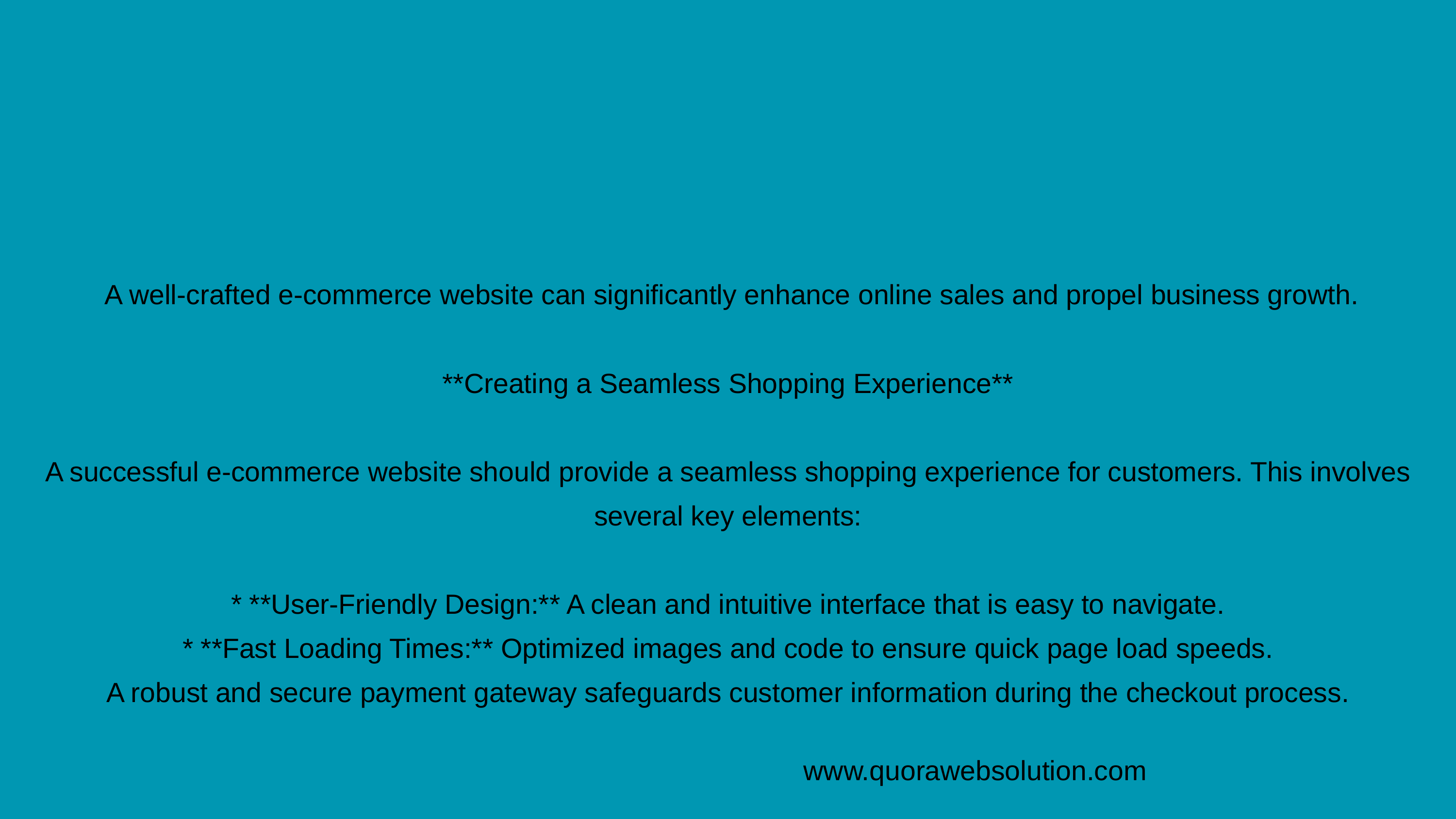

A well-crafted e-commerce website can significantly enhance online sales and propel business growth.

**Creating a Seamless Shopping Experience**

A successful e-commerce website should provide a seamless shopping experience for customers. This involves several key elements:

* **User-Friendly Design:** A clean and intuitive interface that is easy to navigate.
* **Fast Loading Times:** Optimized images and code to ensure quick page load speeds.
A robust and secure payment gateway safeguards customer information during the checkout process.
www.quorawebsolution.com